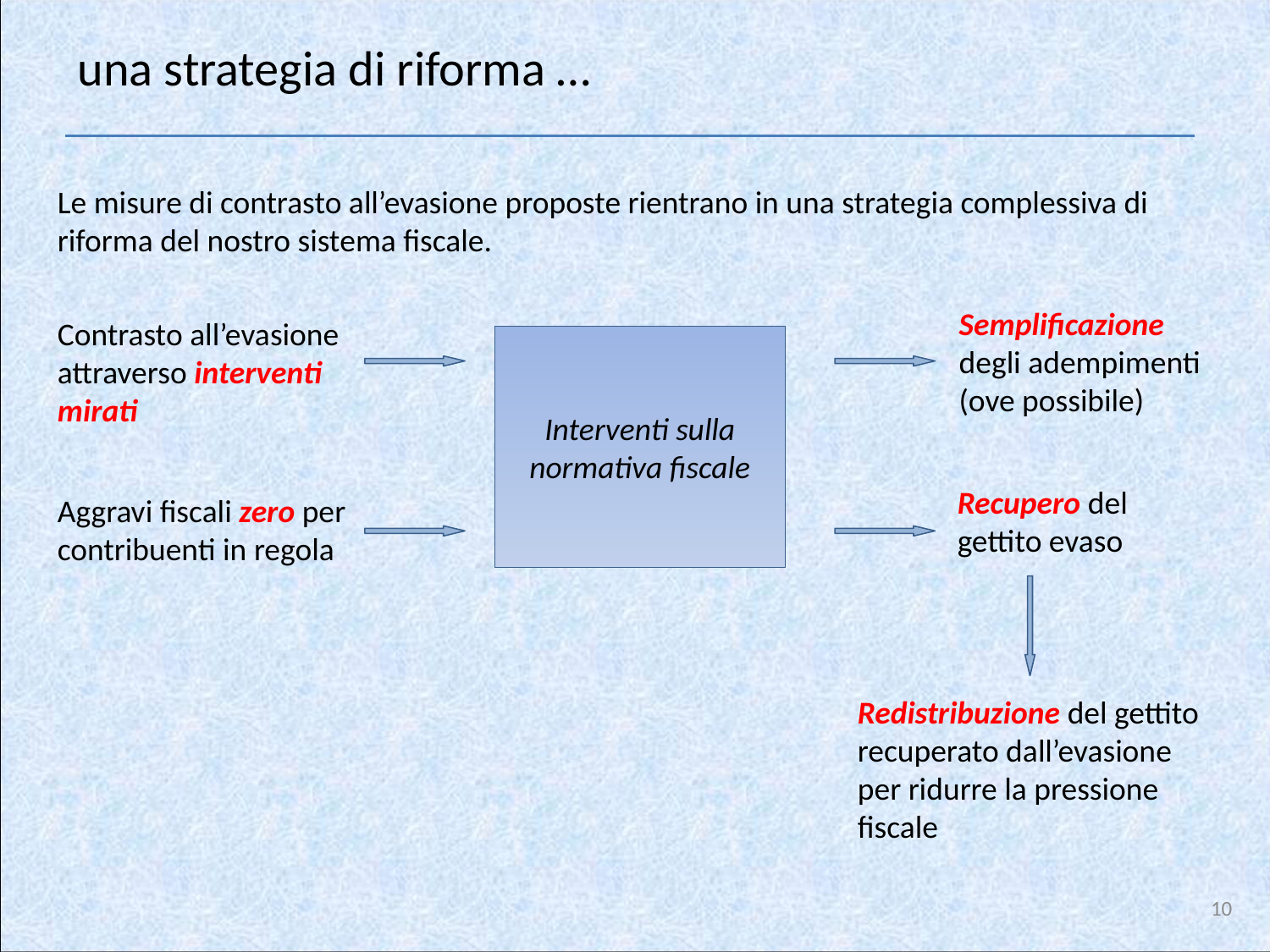

# una strategia di riforma …
Le misure di contrasto all’evasione proposte rientrano in una strategia complessiva di riforma del nostro sistema fiscale.
Semplificazione
degli adempimenti
(ove possibile)
Contrasto all’evasione attraverso interventi mirati

Interventi sulla normativa fiscale

Recupero del gettito evaso
Aggravi fiscali zero per
contribuenti in regola

Redistribuzione del gettito recuperato dall’evasione
per ridurre la pressione fiscale
10